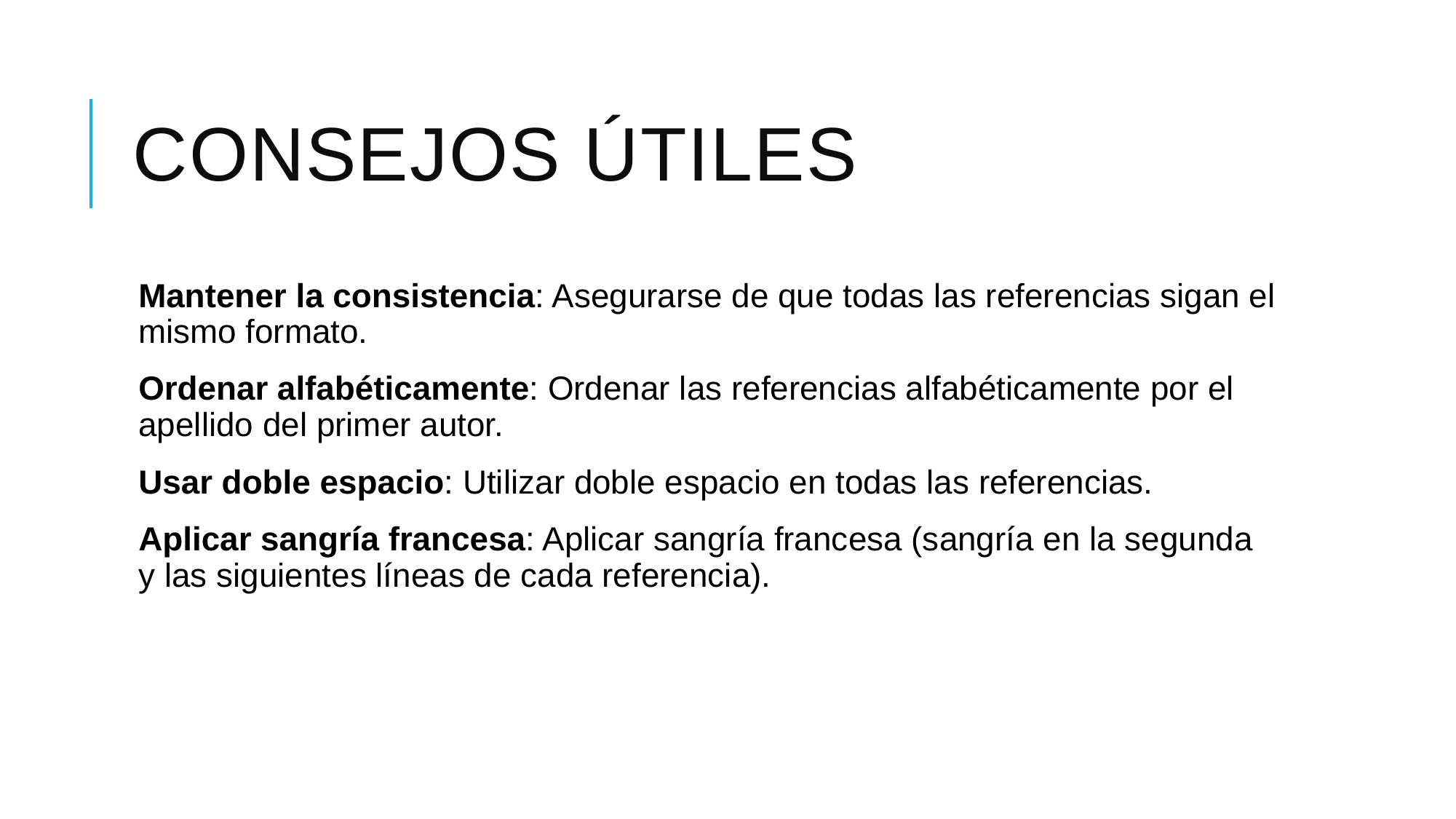

# Consejos Útiles
Mantener la consistencia: Asegurarse de que todas las referencias sigan el mismo formato.
Ordenar alfabéticamente: Ordenar las referencias alfabéticamente por el apellido del primer autor.
Usar doble espacio: Utilizar doble espacio en todas las referencias.
Aplicar sangría francesa: Aplicar sangría francesa (sangría en la segunda y las siguientes líneas de cada referencia).